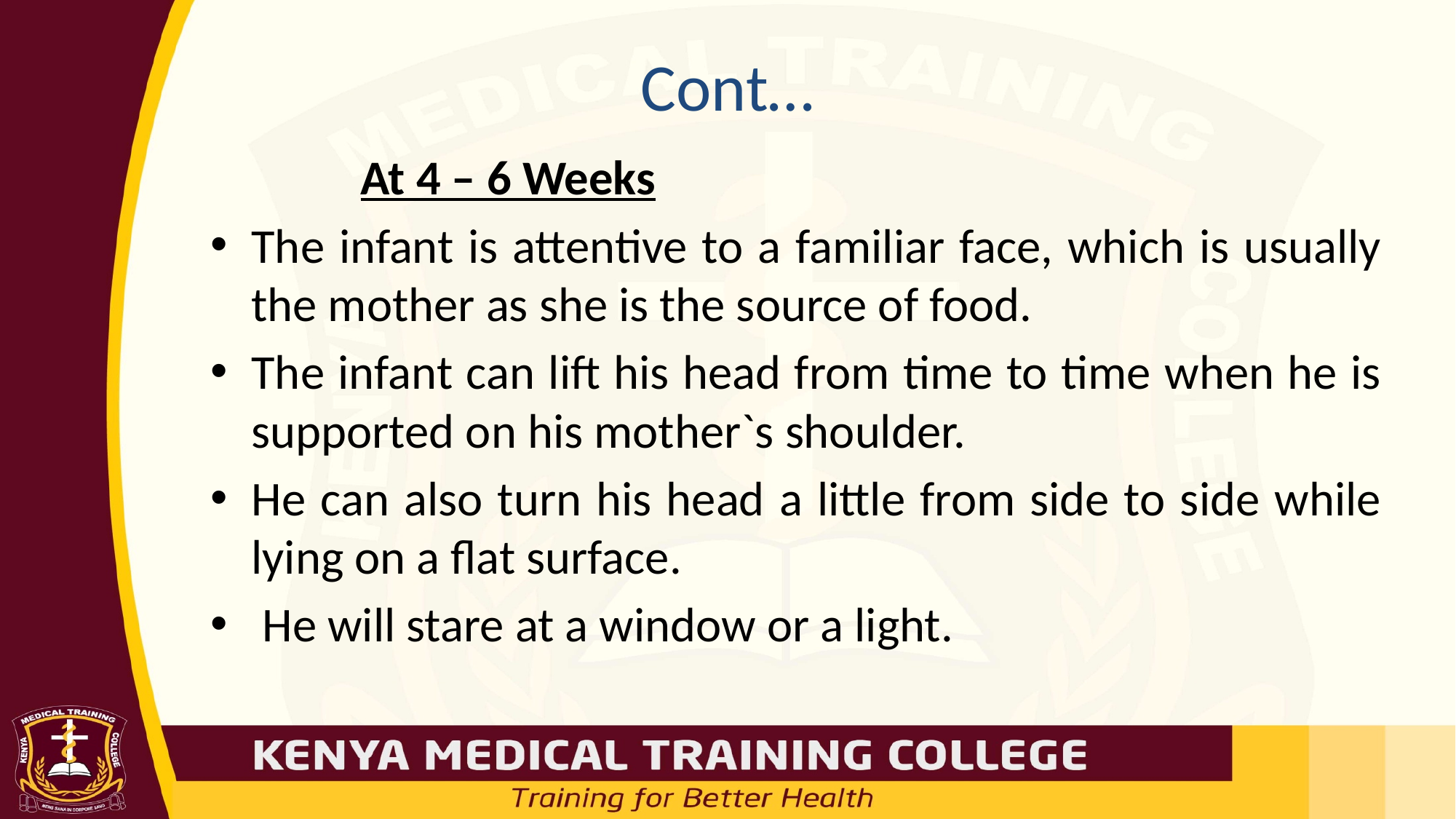

# Cont…
		At 4 – 6 Weeks
The infant is attentive to a familiar face, which is usually the mother as she is the source of food.
The infant can lift his head from time to time when he is supported on his mother`s shoulder.
He can also turn his head a little from side to side while lying on a flat surface.
 He will stare at a window or a light.